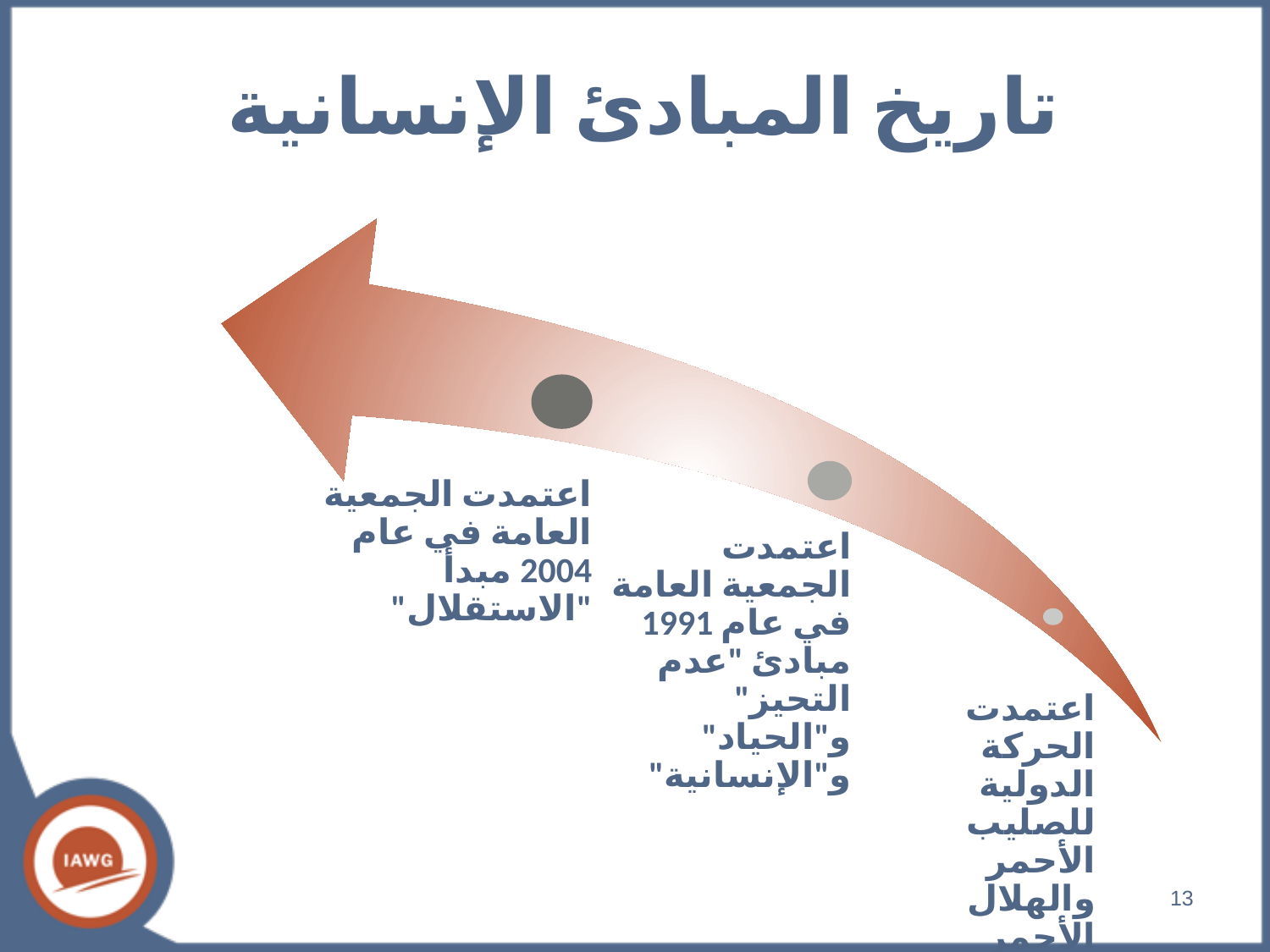

# تاريخ المبادئ الإنسانية

اعتمدت الجمعية العامة في عام 2004 مبدأ "الاستقلال"

اعتمدت الجمعية العامة في عام 1991 مبادئ "عدم التحيز" و"الحياد" و"الإنسانية"

اعتمدت الحركة الدولية للصليب الأحمر والهلال الأحمر المبادئ الإنسانية في عام 1965
13